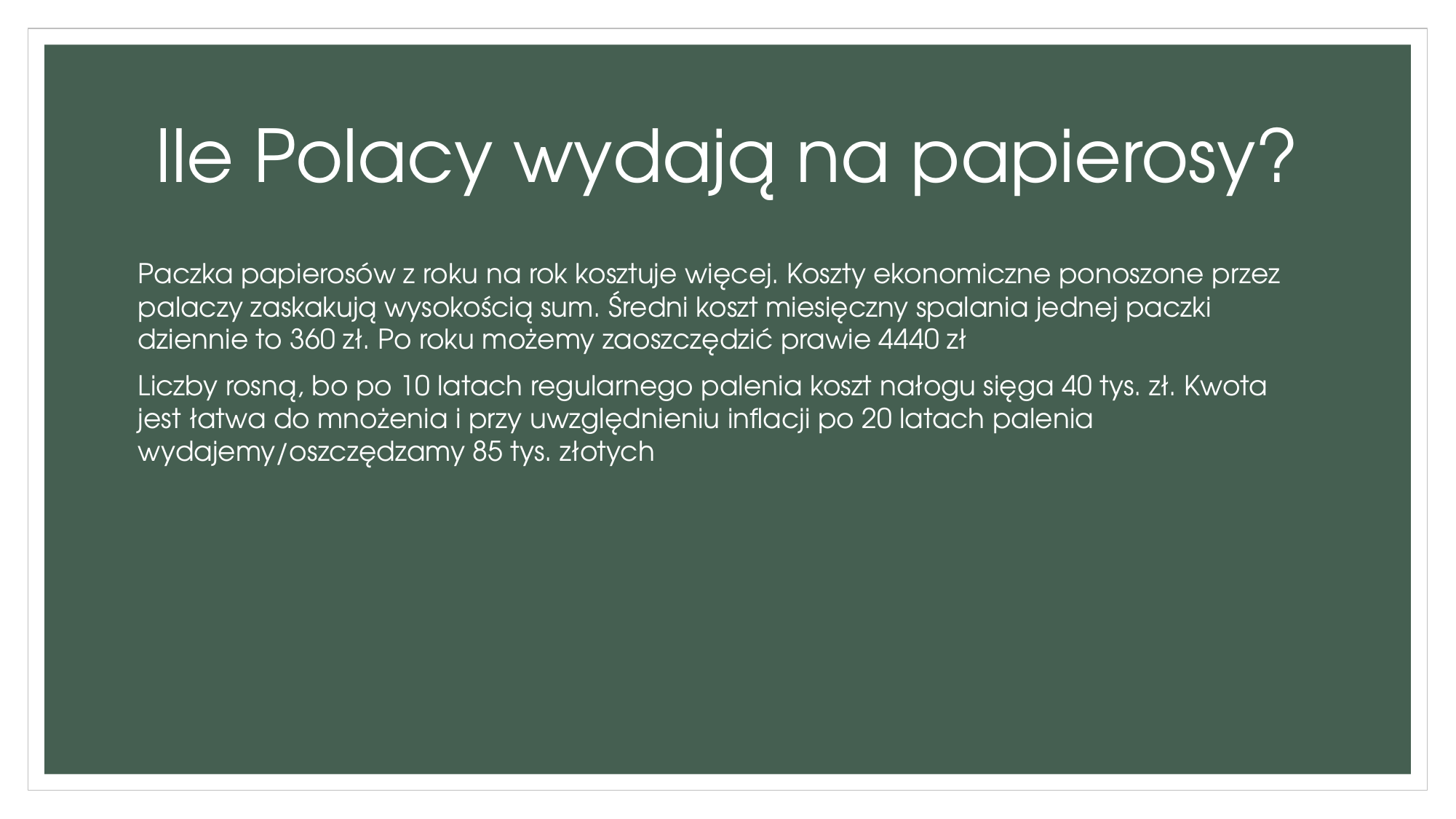

# Ile Polacy wydają na papierosy?
Paczka papierosów z roku na rok kosztuje więcej. Koszty ekonomiczne ponoszone przez palaczy zaskakują wysokością sum. Średni koszt miesięczny spalania jednej paczki dziennie to 360 zł. Po roku możemy zaoszczędzić prawie 4440 zł
Liczby rosną, bo po 10 latach regularnego palenia koszt nałogu sięga 40 tys. zł. Kwota jest łatwa do mnożenia i przy uwzględnieniu inflacji po 20 latach palenia wydajemy/oszczędzamy 85 tys. złotych